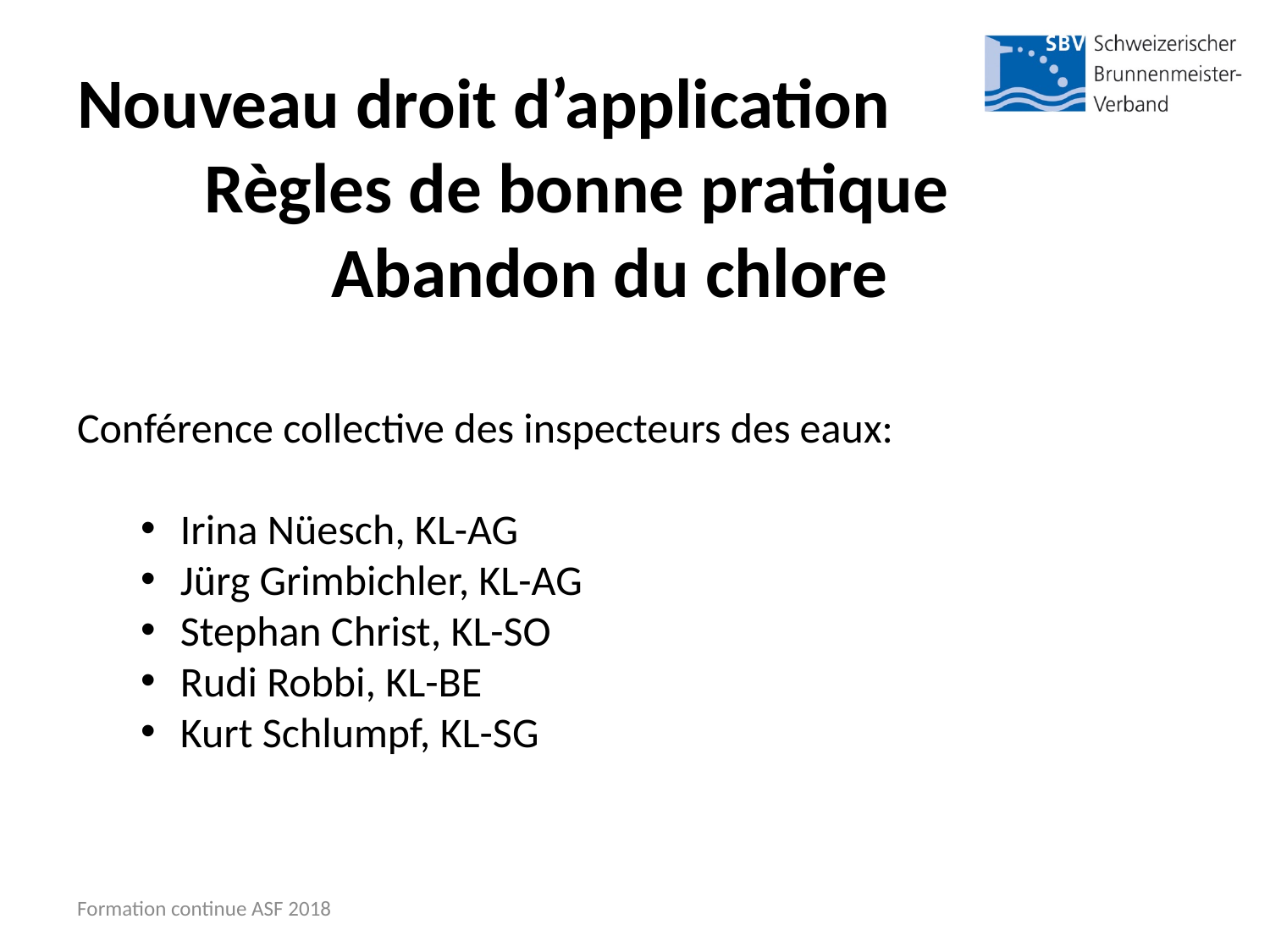

# Nouveau droit d’application Règles de bonne pratique Abandon du chlore
Conférence collective des inspecteurs des eaux:

Irina Nüesch, KL-AG
Jürg Grimbichler, KL-AG
Stephan Christ, KL-SO
Rudi Robbi, KL-BE
Kurt Schlumpf, KL-SG
Formation continue ASF 2018